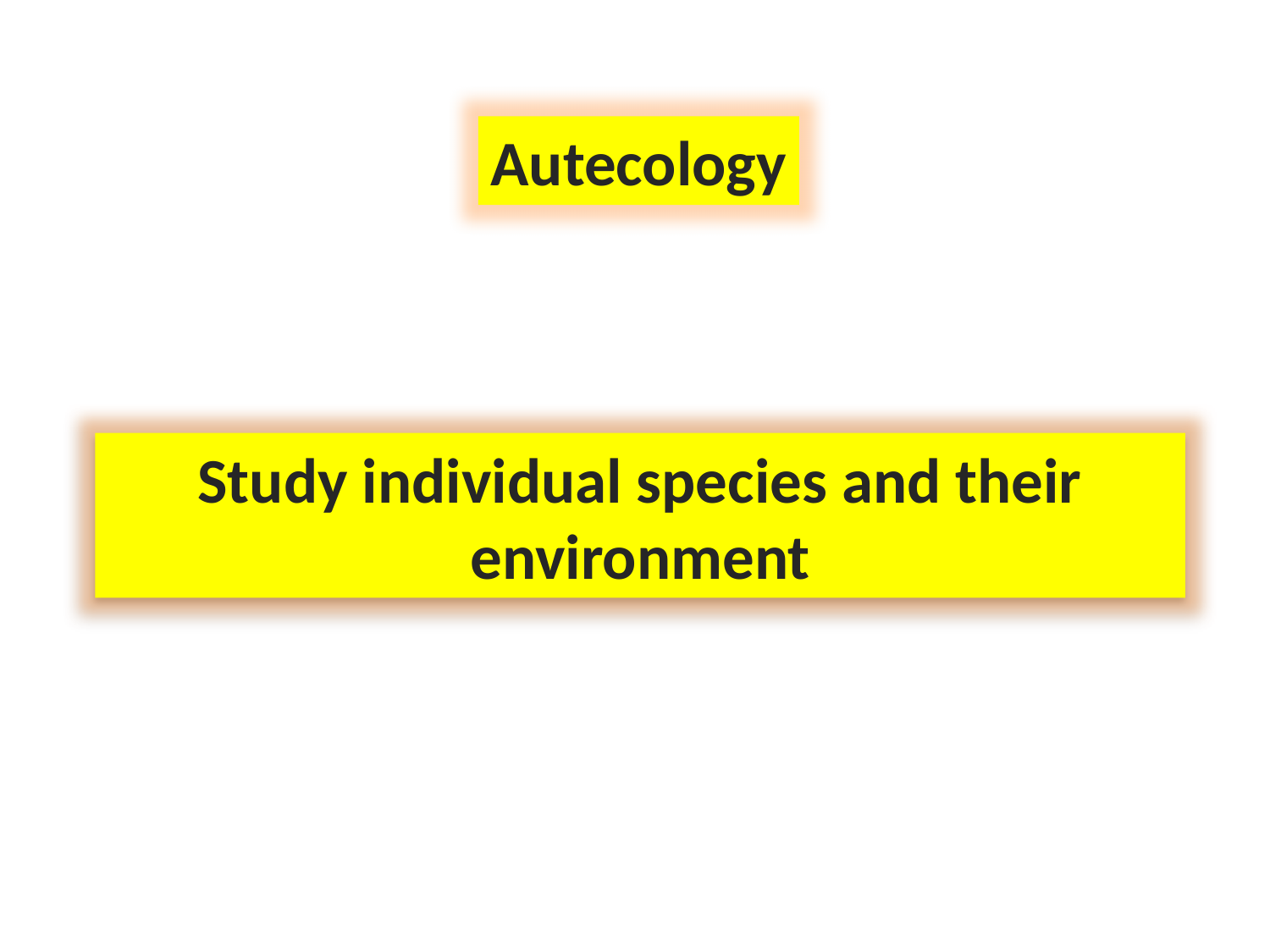

Autecology
Study individual species and their environment